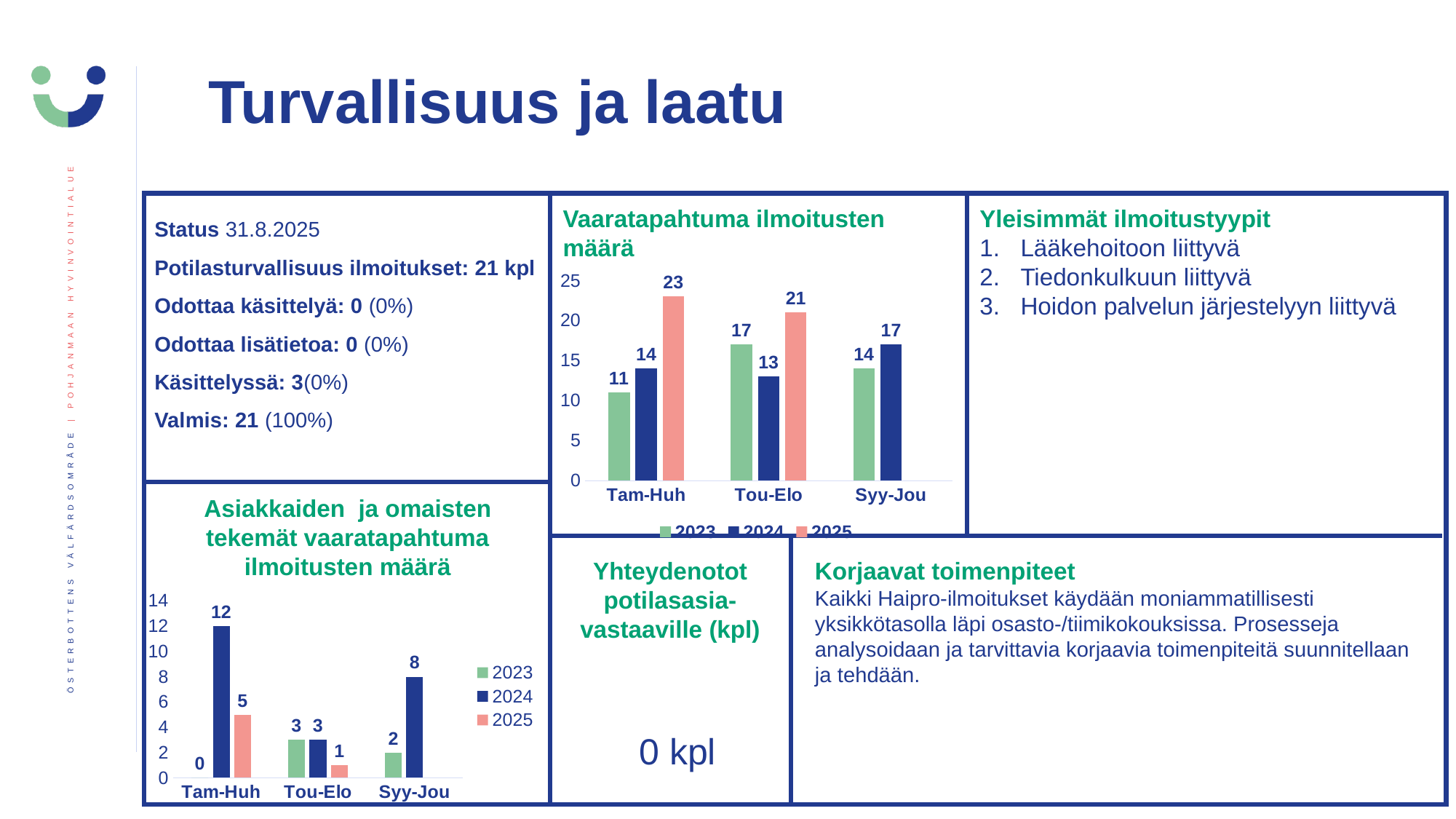

Turvallisuus ja laatu
Status 31.8.2025
Potilasturvallisuus ilmoitukset: 21 kpl
Odottaa käsittelyä: 0 (0%)
Odottaa lisätietoa: 0 (0%)
Käsittelyssä: 3(0%)
Valmis: 21 (100%)

Vaaratapahtuma ilmoitusten määrä
Yleisimmät ilmoitustyypit
Lääkehoitoon liittyvä
Tiedonkulkuun liittyvä
Hoidon palvelun järjestelyyn liittyvä

### Chart

| Category | 2023 | 2024 | 2025 |
|---|---|---|---|
| Tam-Huh | 11.0 | 14.0 | 23.0 |
| Tou-Elo | 17.0 | 13.0 | 21.0 |
| Syy-Jou | 14.0 | 17.0 | None |
Asiakkaiden  ja omaisten tekemät vaaratapahtuma ilmoitusten määrä
Yhteydenotot potilasasia-vastaaville (kpl)
Korjaavat toimenpiteet
Kaikki Haipro-ilmoitukset käydään moniammatillisesti yksikkötasolla läpi osasto-/tiimikokouksissa. Prosesseja analysoidaan ja tarvittavia korjaavia toimenpiteitä suunnitellaan
ja tehdään.

### Chart

| Category | 2023 | 2024 | 2025 |
|---|---|---|---|
| Tam-Huh | 0.0 | 12.0 | 5.0 |
| Tou-Elo | 3.0 | 3.0 | 1.0 |
| Syy-Jou | 2.0 | 8.0 | None |
 0 kpl